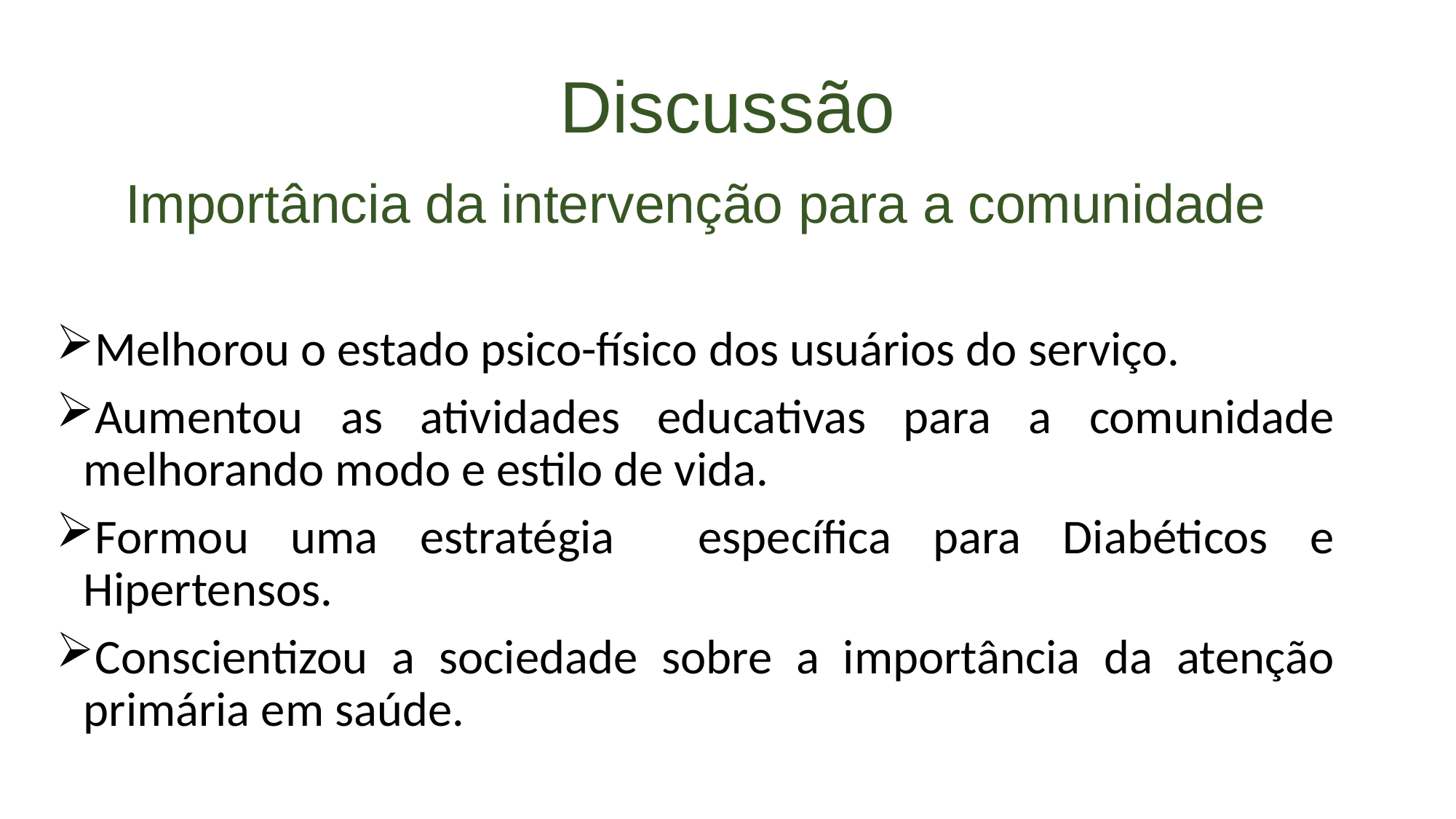

# Discussão
Importância da intervenção para a comunidade

Melhorou o estado psico-físico dos usuários do serviço.
Aumentou as atividades educativas para a comunidade melhorando modo e estilo de vida.
Formou uma estratégia  específica para Diabéticos e Hipertensos.
Conscientizou a sociedade sobre a importância da atenção primária em saúde.